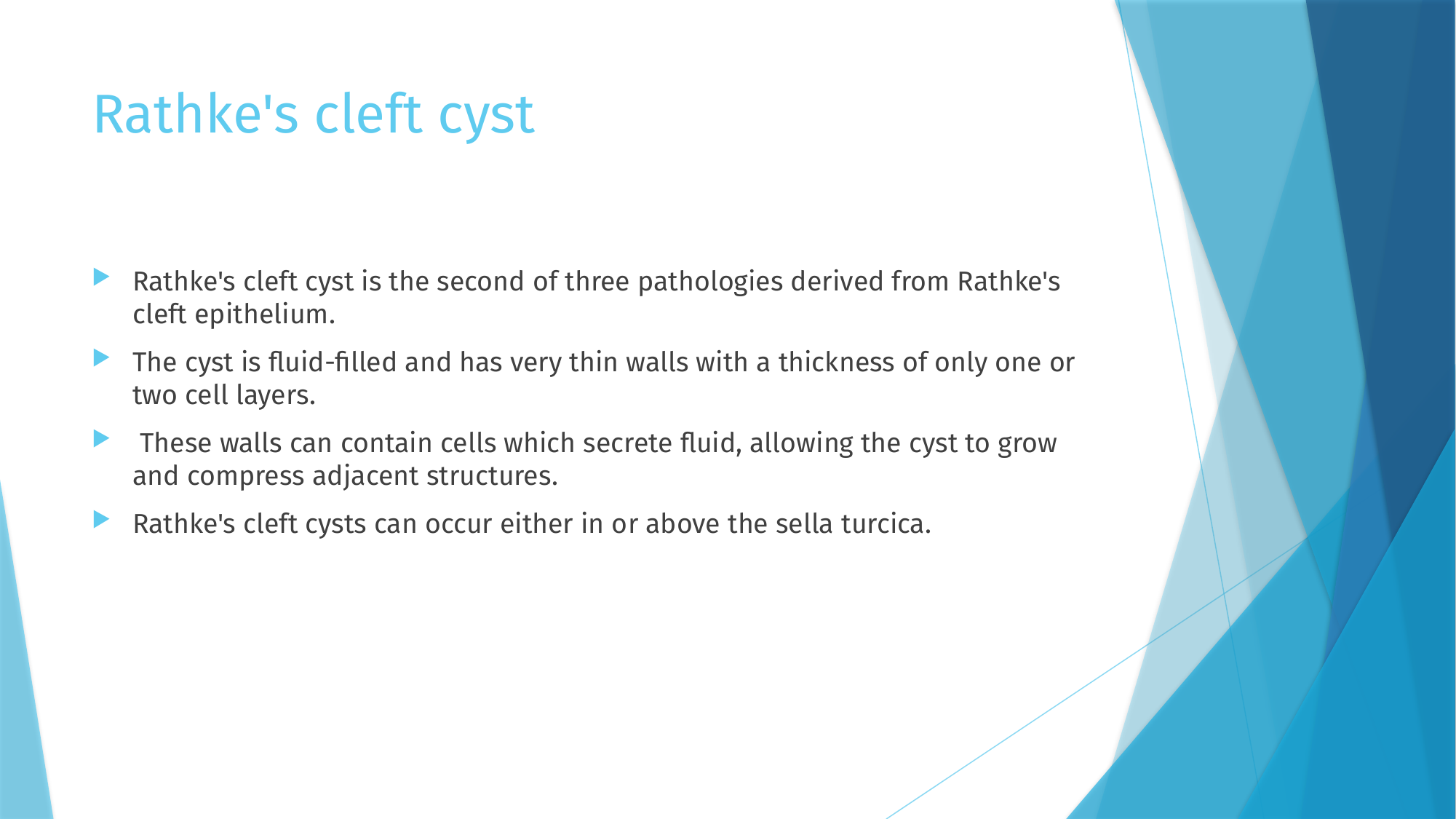

# Rathke's cleft cyst
Rathke's cleft cyst is the second of three pathologies derived from Rathke's cleft epithelium.
The cyst is fluid-filled and has very thin walls with a thickness of only one or two cell layers.
 These walls can contain cells which secrete fluid, allowing the cyst to grow and compress adjacent structures.
Rathke's cleft cysts can occur either in or above the sella turcica.